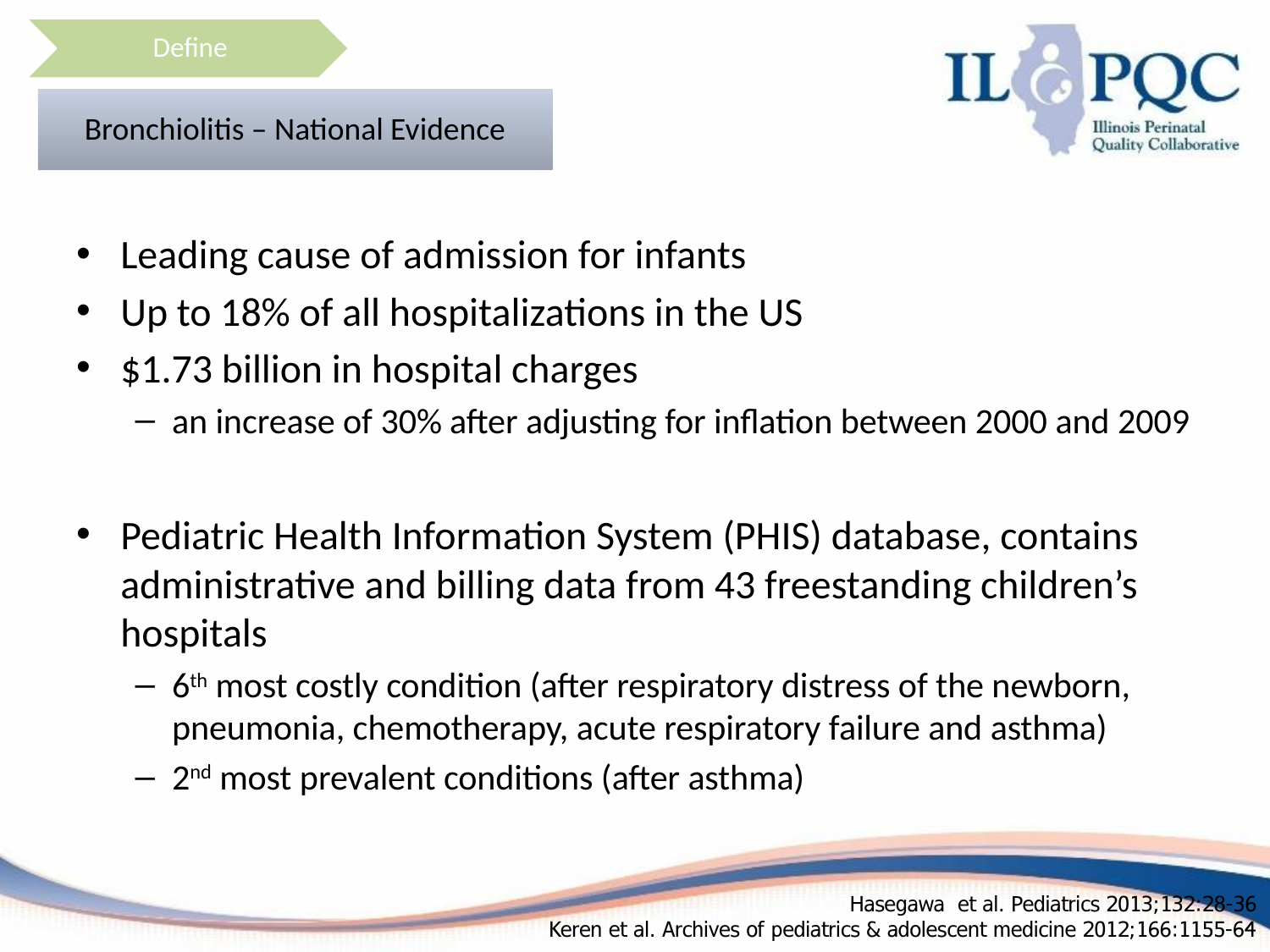

Define
# Bronchiolitis – National Evidence
Leading cause of admission for infants
Up to 18% of all hospitalizations in the US
$1.73 billion in hospital charges
an increase of 30% after adjusting for inflation between 2000 and 2009

Pediatric Health Information System (PHIS) database, contains administrative and billing data from 43 freestanding children’s hospitals
6th most costly condition (after respiratory distress of the newborn, pneumonia, chemotherapy, acute respiratory failure and asthma)
2nd most prevalent conditions (after asthma)

Hasegawa  et al. Pediatrics 2013;132:28-36
Keren et al. Archives of pediatrics & adolescent medicine 2012;166:1155-64